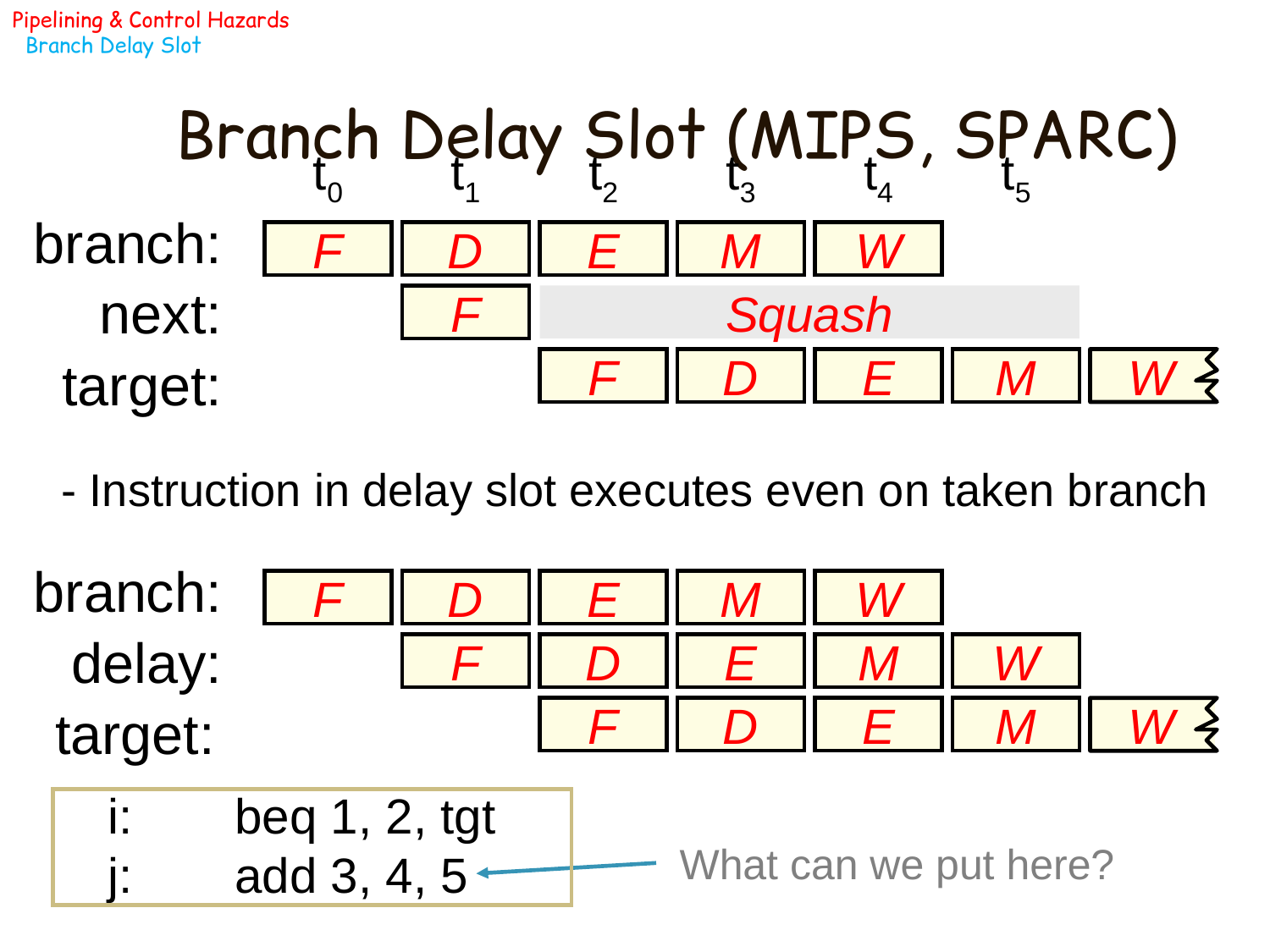

Pipelining & Control Hazards
  Branch Delay Slot
# Branch Delay Slot (MIPS, SPARC)
t0
t1
t2
t3
t4
t5
branch:
F
D
E
M
W
next:
F
Squash
target:
F
D
E
M
W

- Instruction in delay slot executes even on taken branch
branch:
F
D
E
M
W
delay:
F
D
E
M
W
target:
F
D
E
M
W

i:    	beq 1, 2, tgt
j:	add 3, 4, 5

What can we put here?